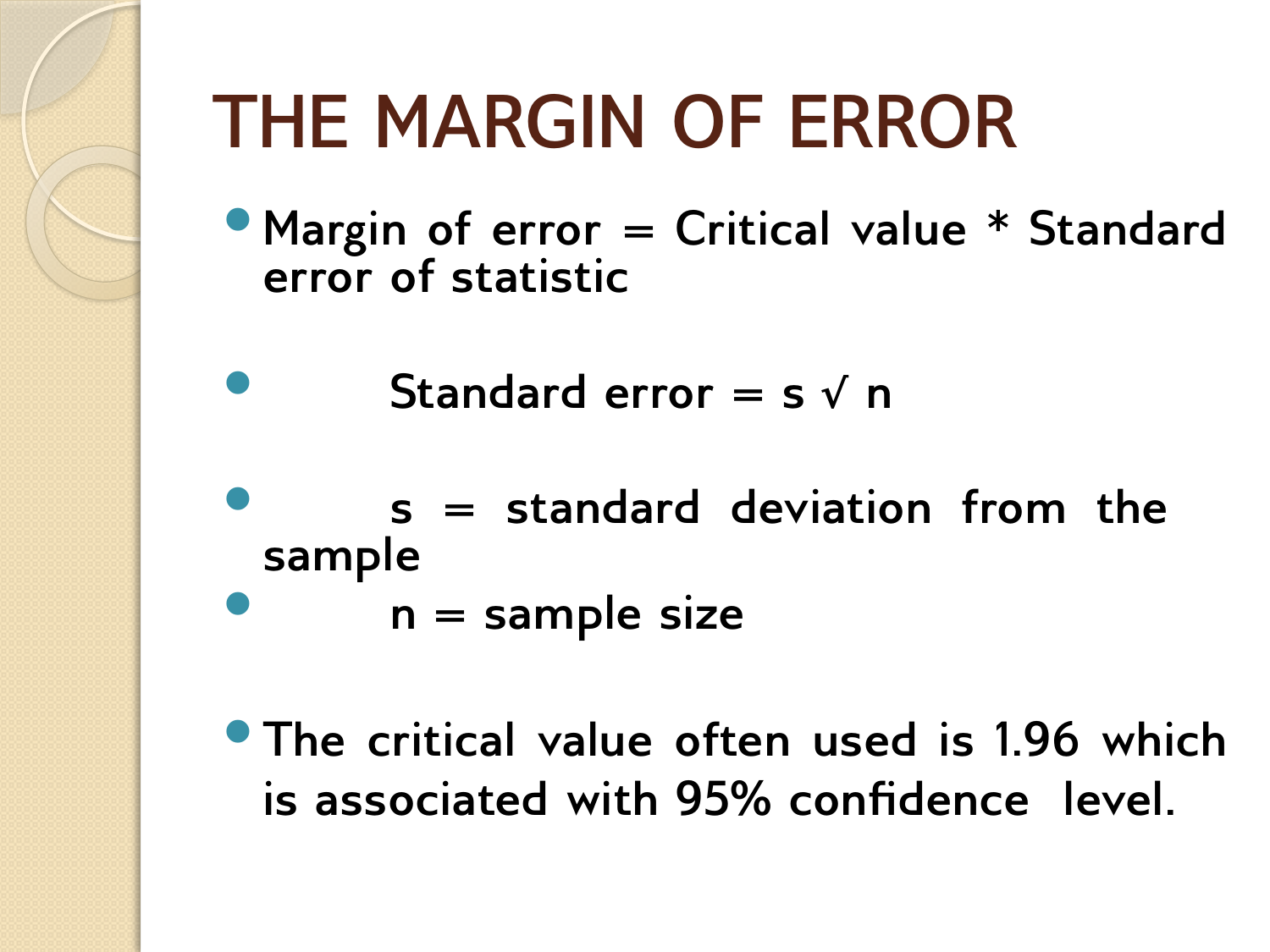

# THE MARGIN OF ERROR
Margin of error = Critical value * Standard error of statistic

	Standard error = s √ n

	s = standard deviation from the 	sample
	n = sample size

The critical value often used is 1.96 which is associated with 95% confidence  level.